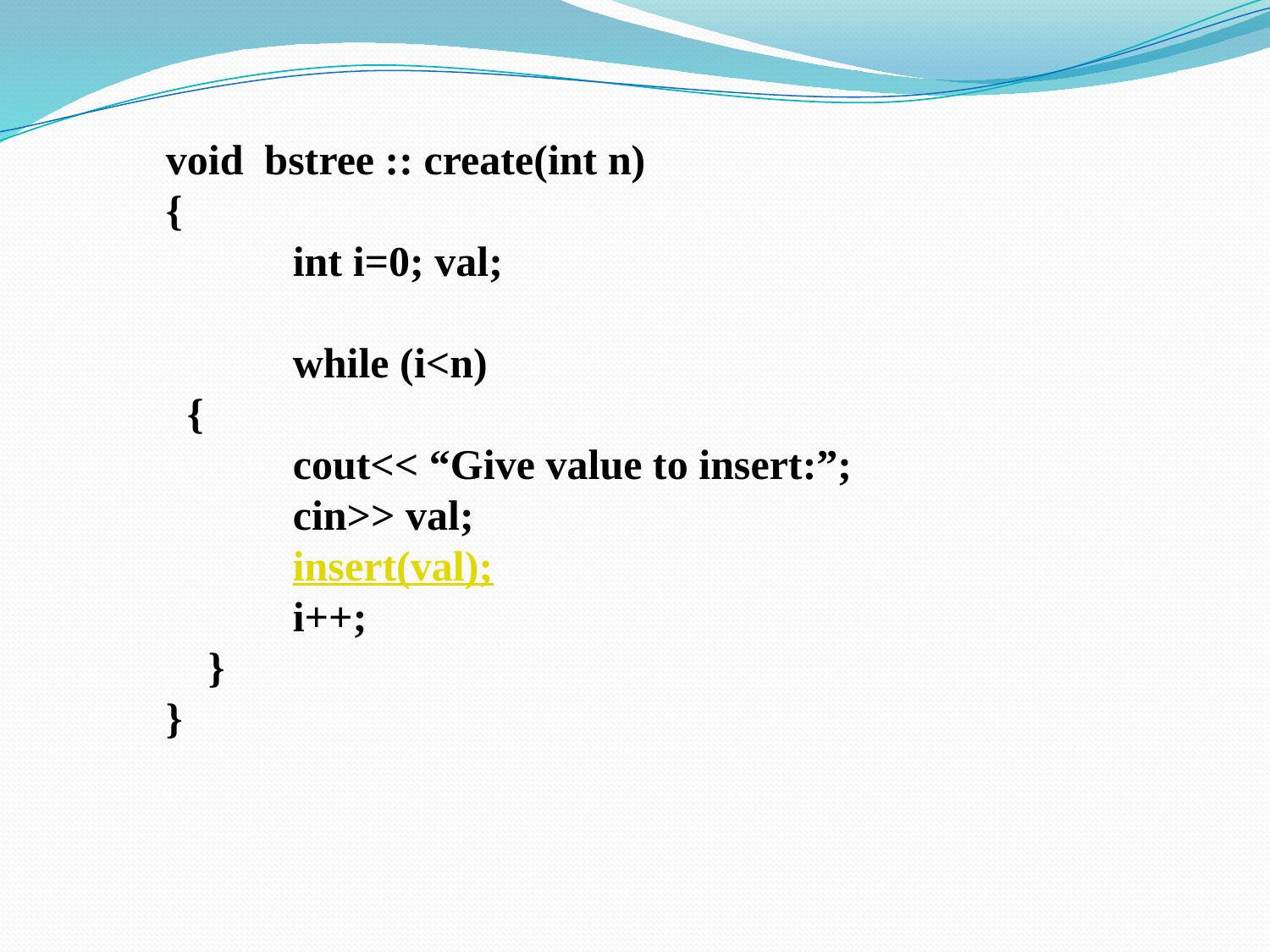

void  bstree :: create(int n)
{
	int i=0; val;

	while (i<n)
  {
	cout<< “Give value to insert:”;
	cin>> val;
	insert(val);
	i++;
    }
}